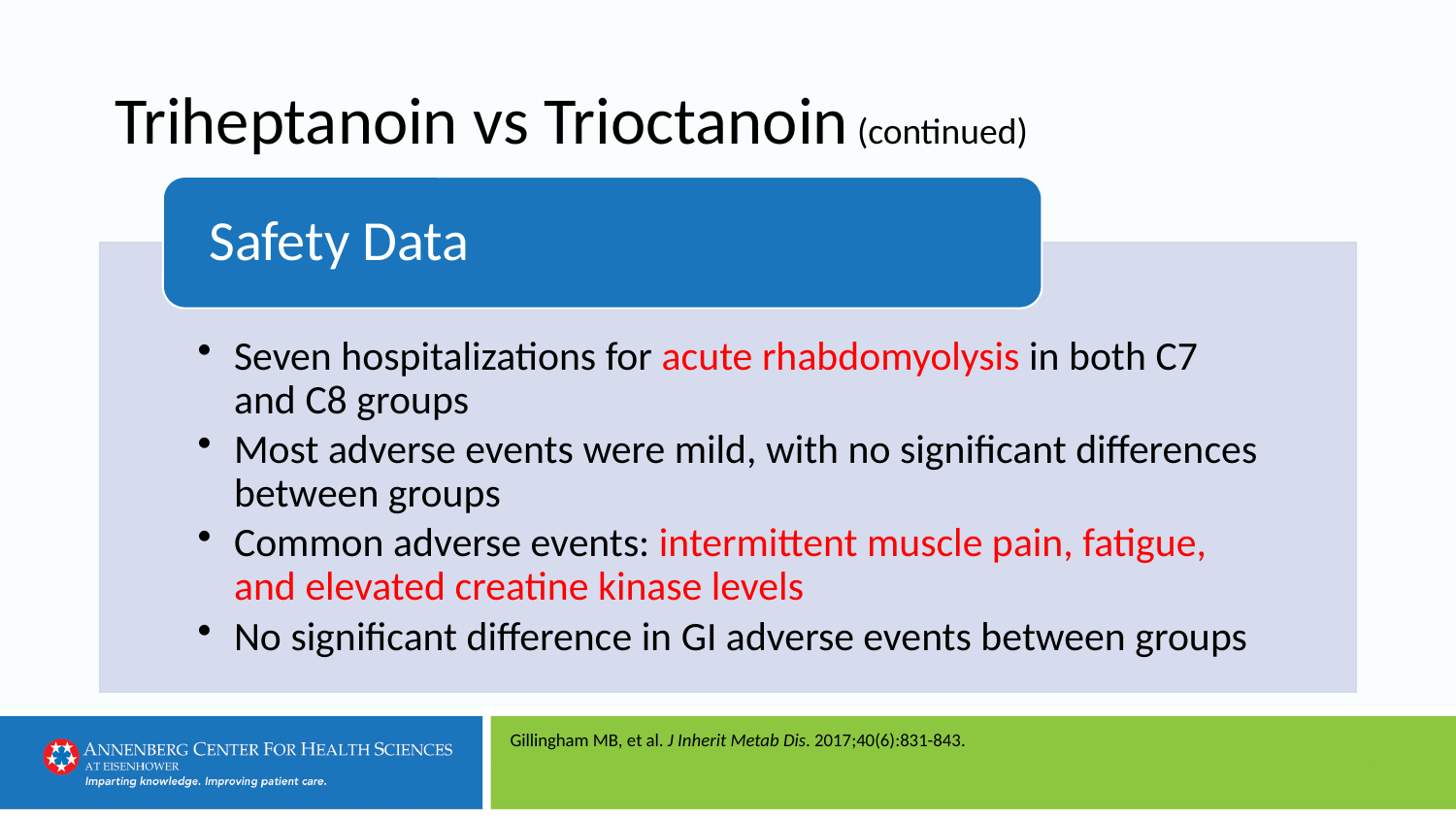

# Triheptanoin vs Trioctanoin (continued)
Seven hospitalizations for acute rhabdomyolysis in both C7 and C8 groups
Most adverse events were mild, with no significant differences between groups
Common adverse events: intermittent muscle pain, fatigue, and elevated creatine kinase levels
No significant difference in GI adverse events between groups
Safety Data
Gillingham MB, et al. J Inherit Metab Dis. 2017;40(6):831-843.